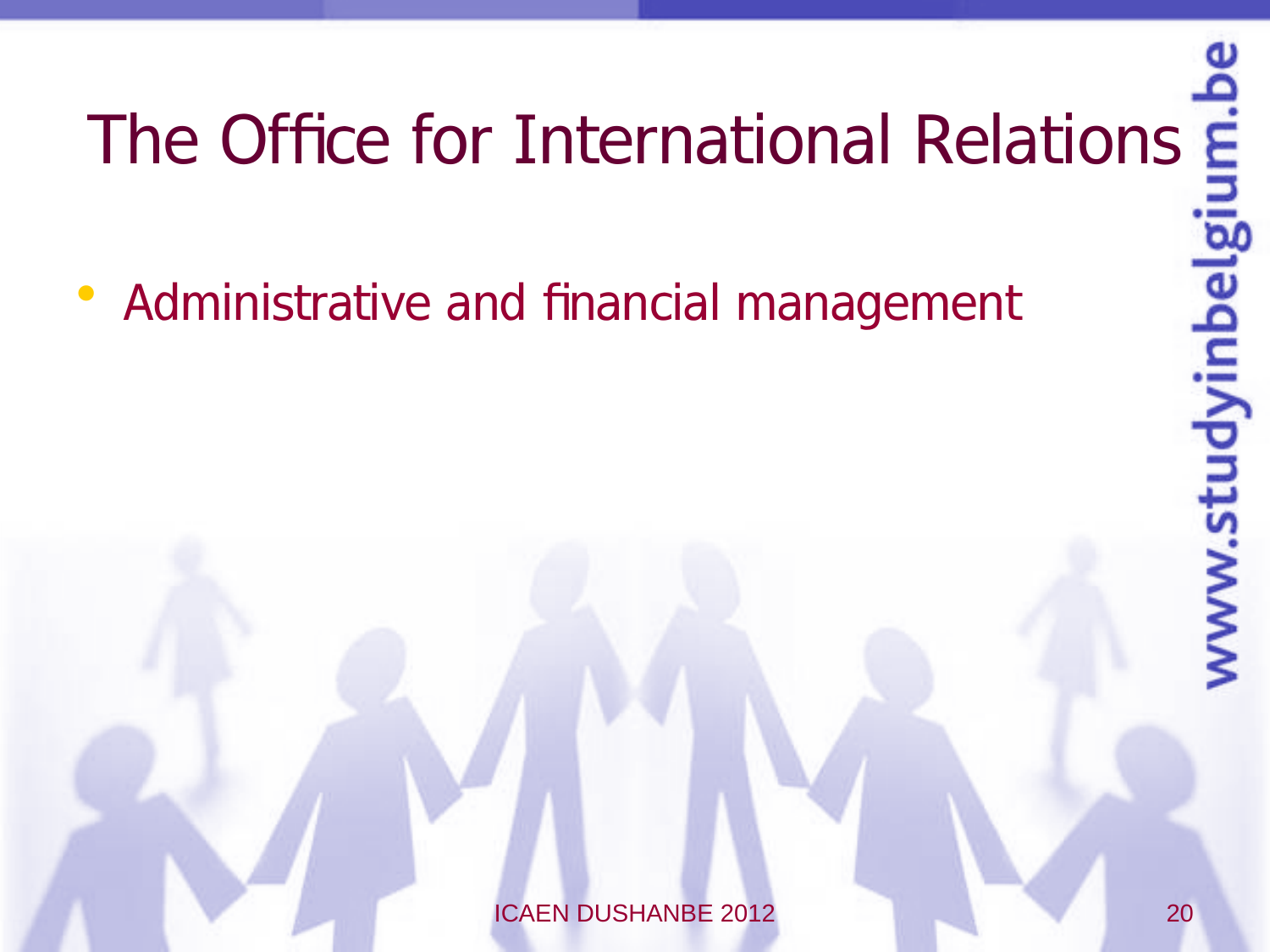

# The Office for International Relations
Administrative and financial management

ICAEN DUSHANBE 2012
20